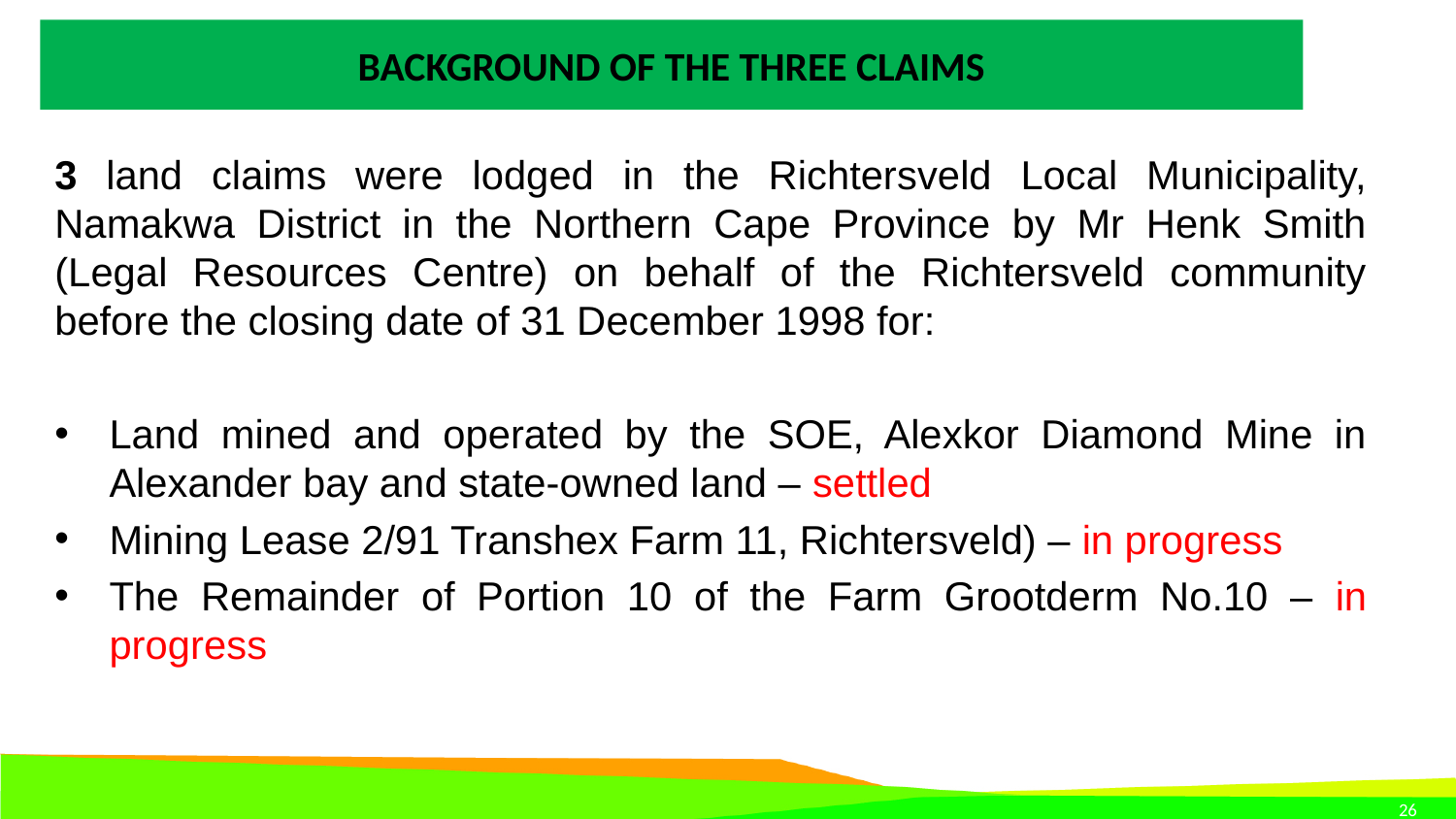

# BACKGROUND OF THE THREE CLAIMS
3 land claims were lodged in the Richtersveld Local Municipality, Namakwa District in the Northern Cape Province by Mr Henk Smith (Legal Resources Centre) on behalf of the Richtersveld community before the closing date of 31 December 1998 for:

Land mined and operated by the SOE, Alexkor Diamond Mine in Alexander bay and state-owned land – settled
Mining Lease 2/91 Transhex Farm 11, Richtersveld) – in progress
The Remainder of Portion 10 of the Farm Grootderm No.10 – in progress